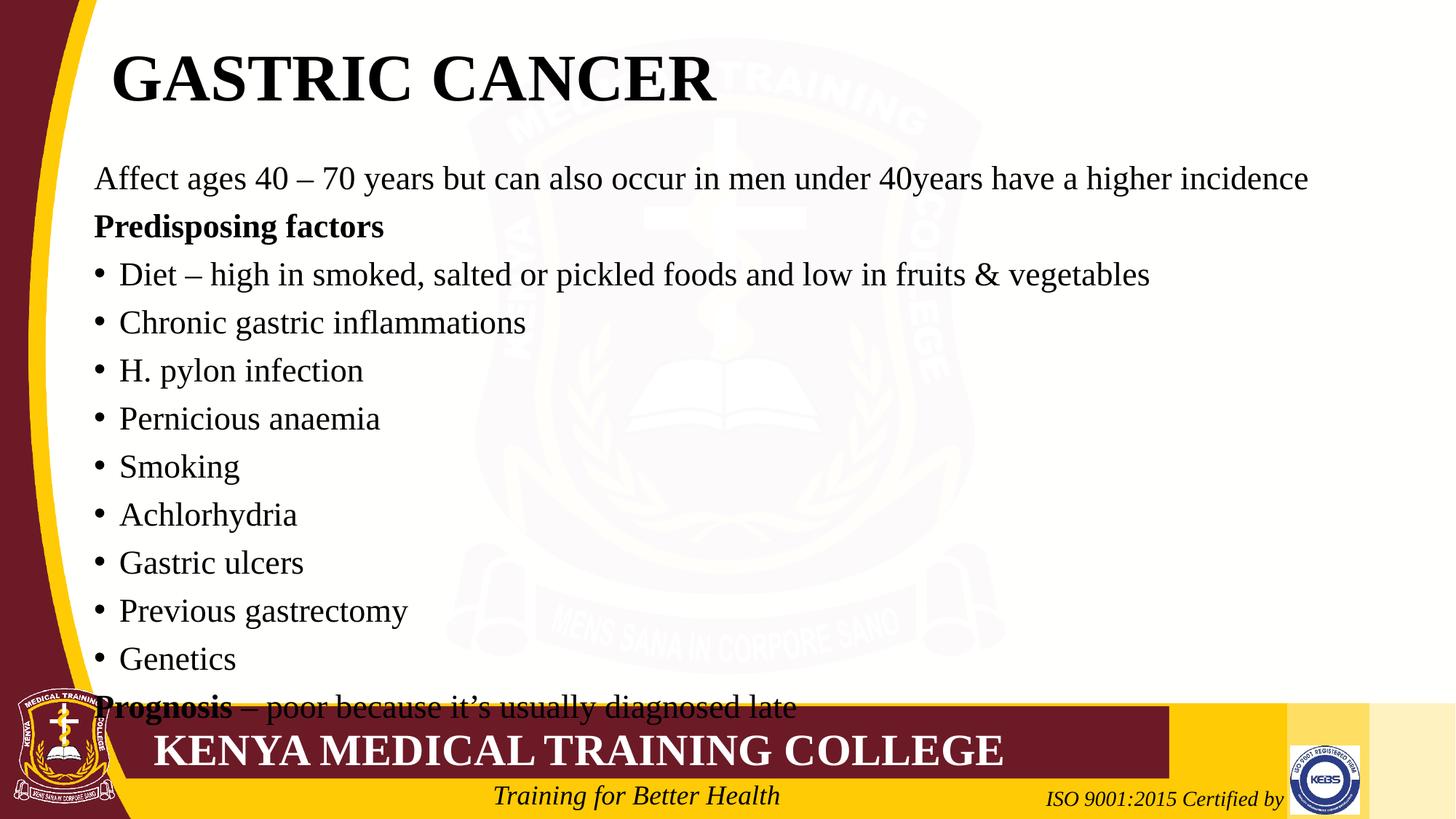

# GASTRIC CANCER
Affect ages 40 – 70 years but can also occur in men under 40years have a higher incidence
Predisposing factors
Diet – high in smoked, salted or pickled foods and low in fruits & vegetables
Chronic gastric inflammations
H. pylon infection
Pernicious anaemia
Smoking
Achlorhydria
Gastric ulcers
Previous gastrectomy
Genetics
Prognosis – poor because it’s usually diagnosed late